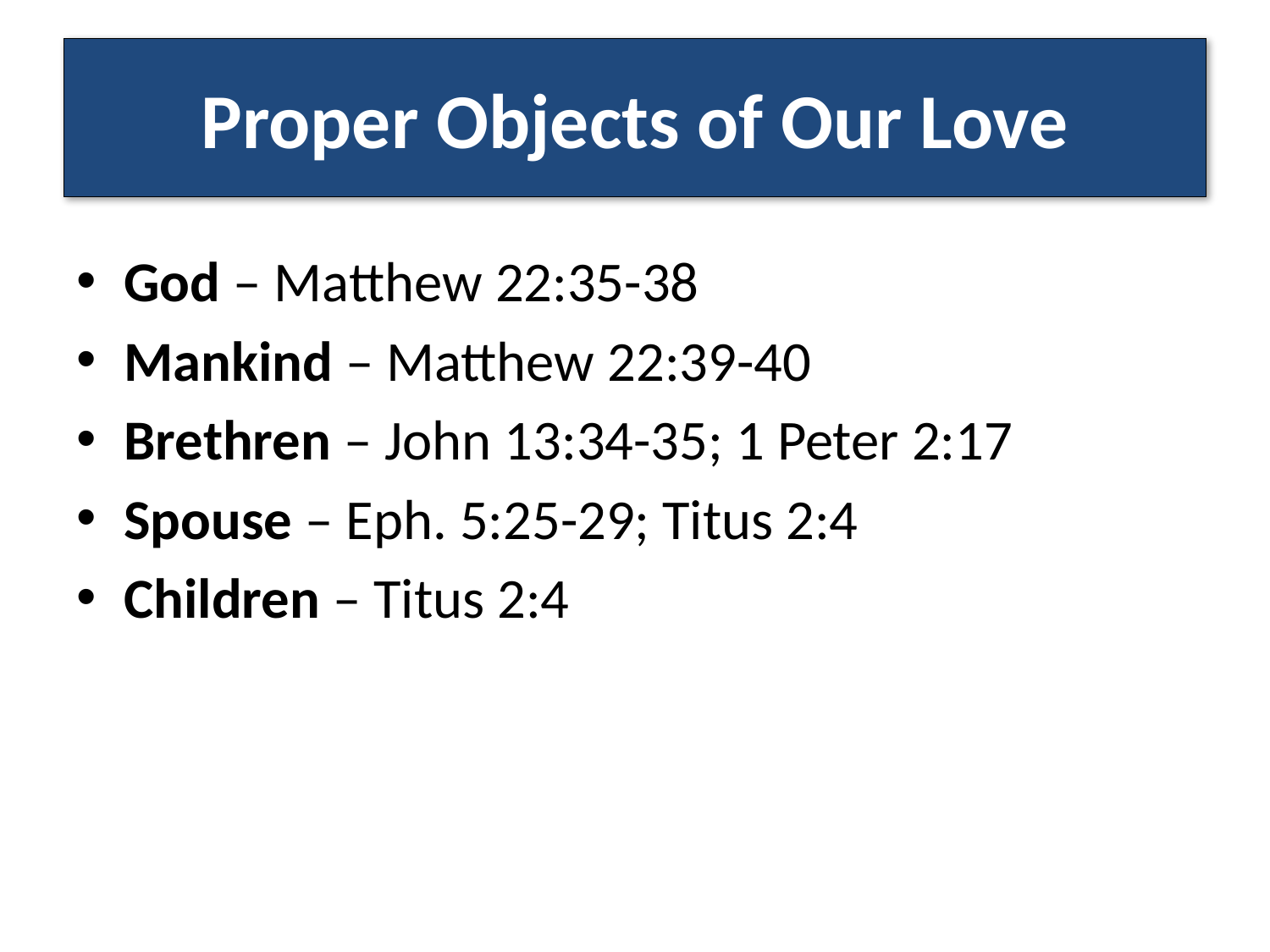

# Proper Objects of Our Love
God – Matthew 22:35-38
Mankind – Matthew 22:39-40
Brethren – John 13:34-35; 1 Peter 2:17
Spouse – Eph. 5:25-29; Titus 2:4
Children – Titus 2:4